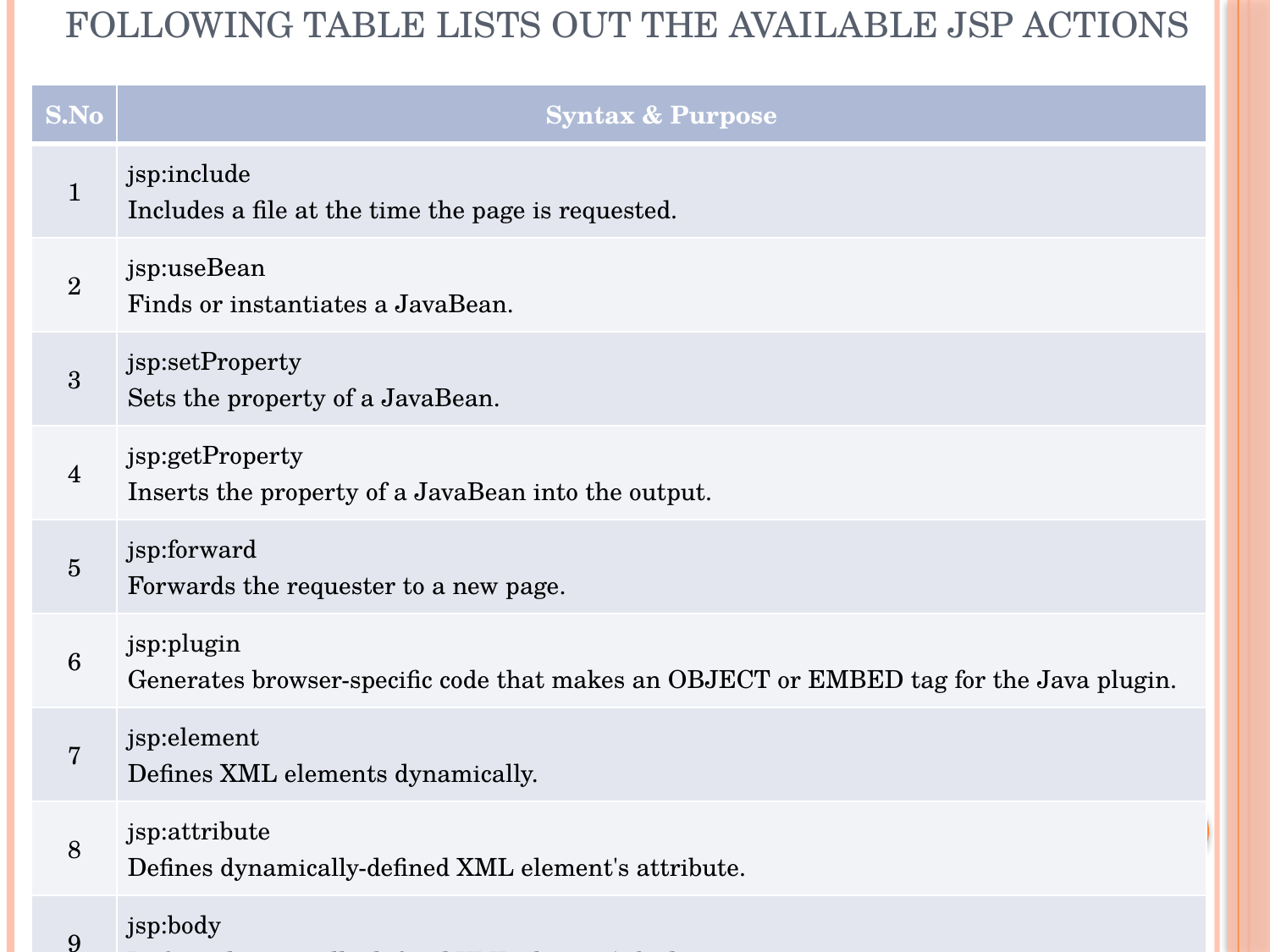

# Following table lists out the available JSP Actions
| S.No | Syntax & Purpose |
| --- | --- |
| 1 | jsp:include Includes a file at the time the page is requested. |
| 2 | jsp:useBean Finds or instantiates a JavaBean. |
| 3 | jsp:setProperty Sets the property of a JavaBean. |
| 4 | jsp:getProperty Inserts the property of a JavaBean into the output. |
| 5 | jsp:forward Forwards the requester to a new page. |
| 6 | jsp:plugin Generates browser-specific code that makes an OBJECT or EMBED tag for the Java plugin. |
| 7 | jsp:element Defines XML elements dynamically. |
| 8 | jsp:attribute Defines dynamically-defined XML element's attribute. |
| 9 | jsp:body Defines dynamically-defined XML element's body. |
| 10 | jsp:text Used to write template text in JSP pages and documents. |